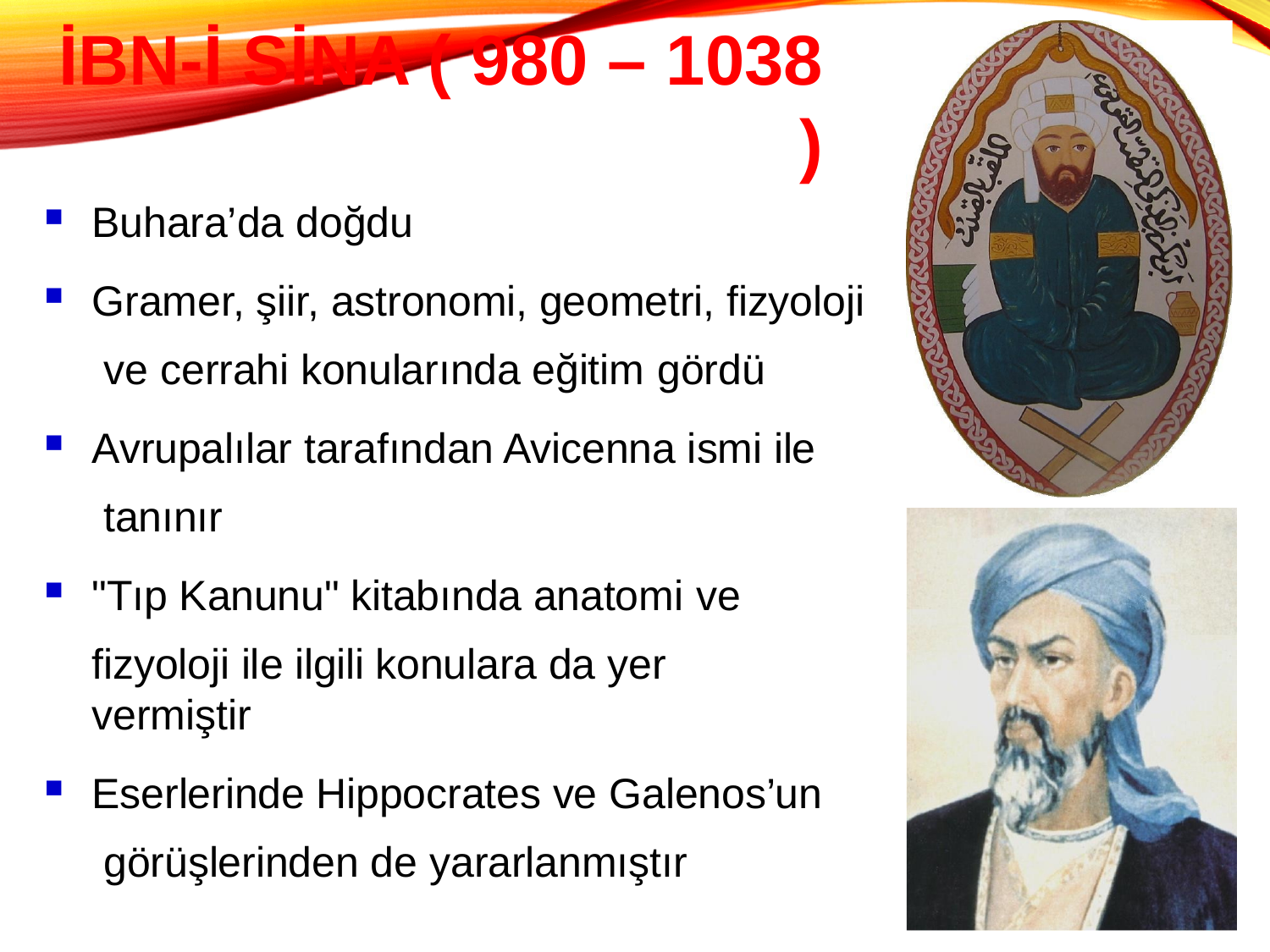

# İbn-i Sina ( 980 – 1038 )
Buhara’da doğdu
Gramer, şiir, astronomi, geometri, fizyoloji  ve cerrahi konularında eğitim gördü
Avrupalılar tarafından Avicenna ismi ile  tanınır
"Tıp Kanunu" kitabında anatomi ve
fizyoloji ile ilgili konulara da yer vermiştir
Eserlerinde Hippocrates ve Galenos’un  görüşlerinden de yararlanmıştır